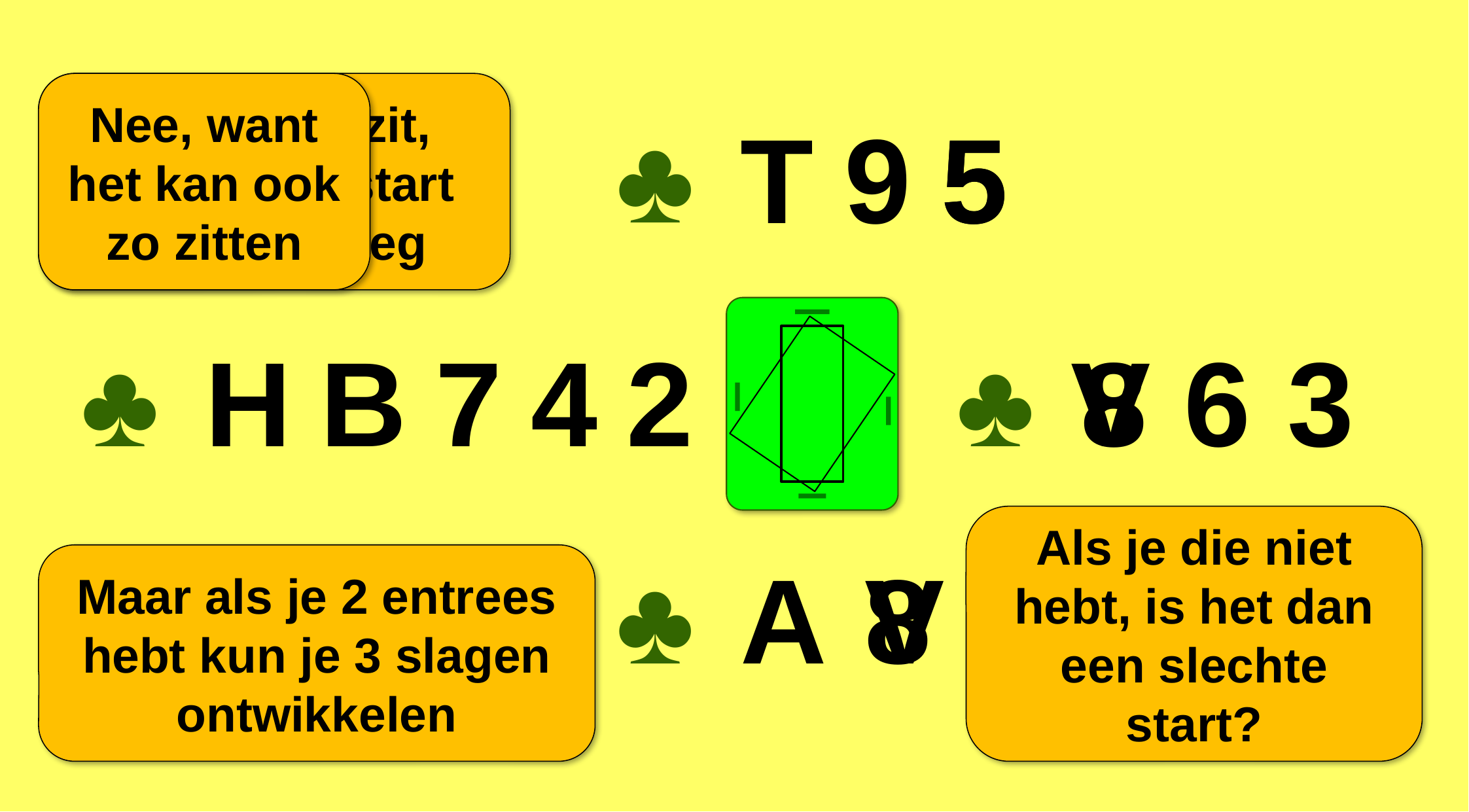

Als het zo zit, geeft deze start een slag weg
Nee, want het kan ook zo zitten
♣
T
9
5
5

♣
♣
H
B
7
4
2
V
8
6
3
Als je die niet hebt, is het dan een slechte start?
♣
A
V
8
Maar als je 2 entrees hebt kun je 3 slagen ontwikkelen